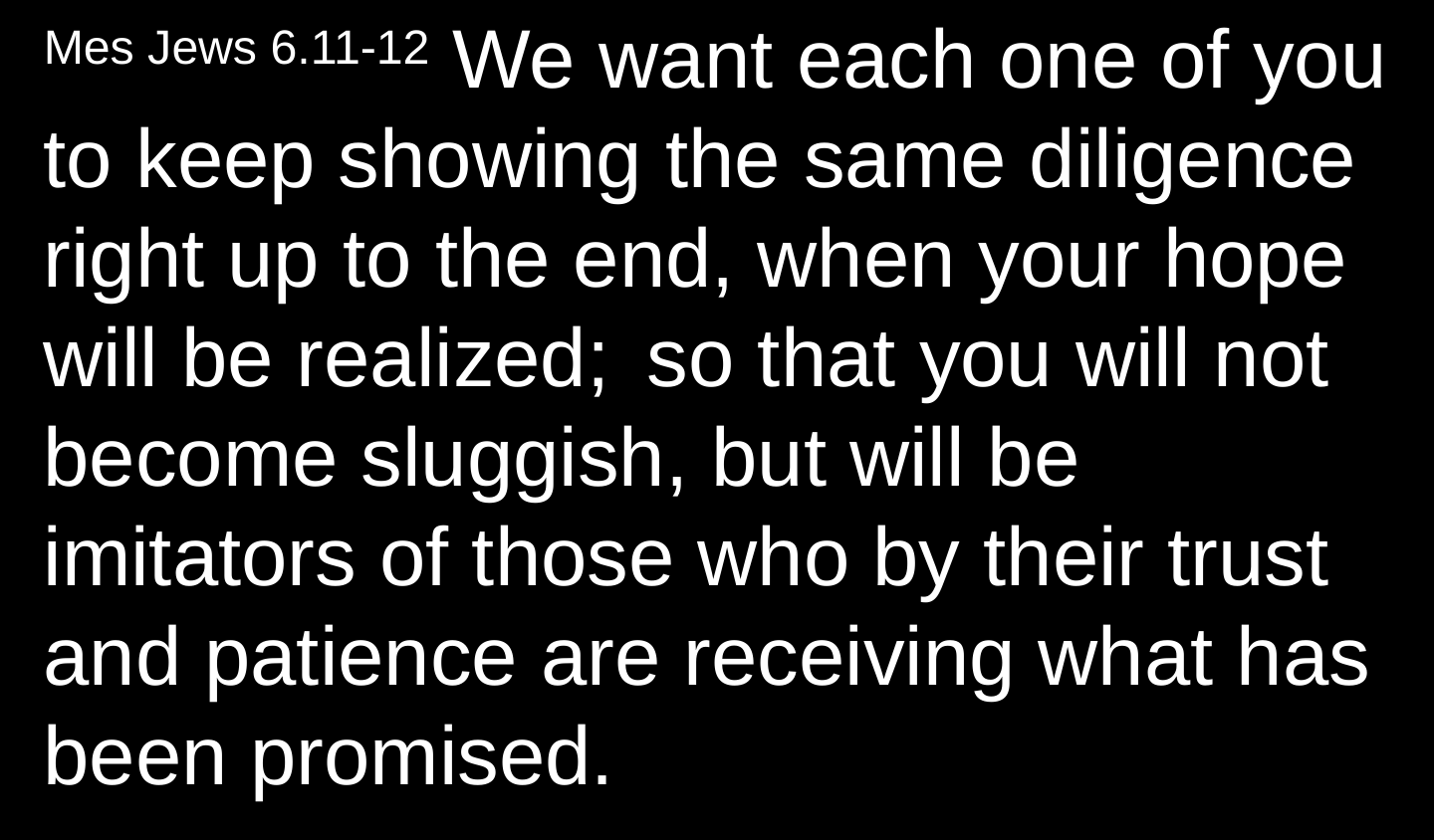

Mes Jews 6.11-12 We want each one of you to keep showing the same diligence right up to the end, when your hope will be realized;  so that you will not become sluggish, but will be imitators of those who by their trust and patience are receiving what has been promised.